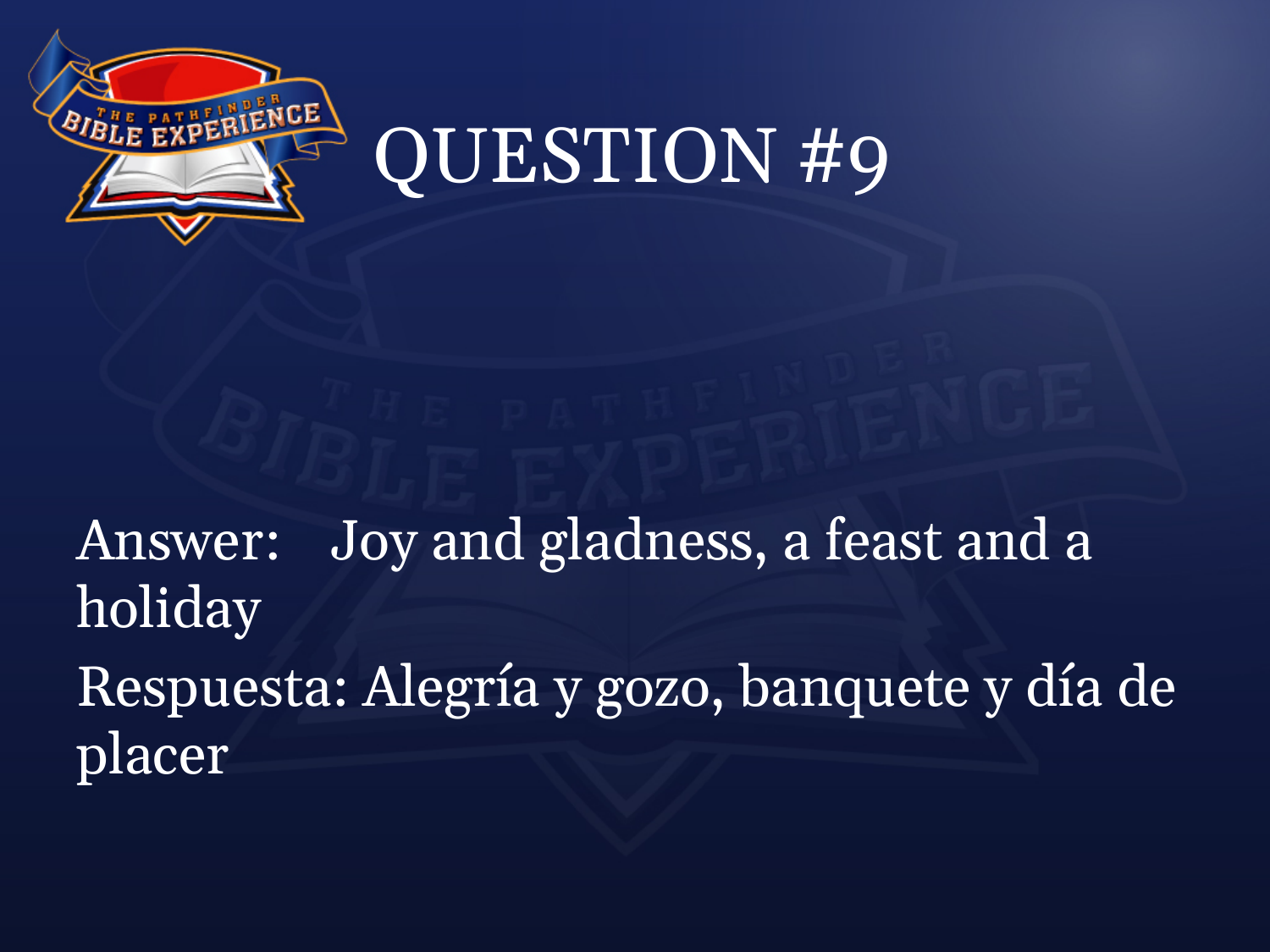

# QUESTION #9

Answer:	Joy and gladness, a feast and a holiday
Respuesta: Alegría y gozo, banquete y día de placer